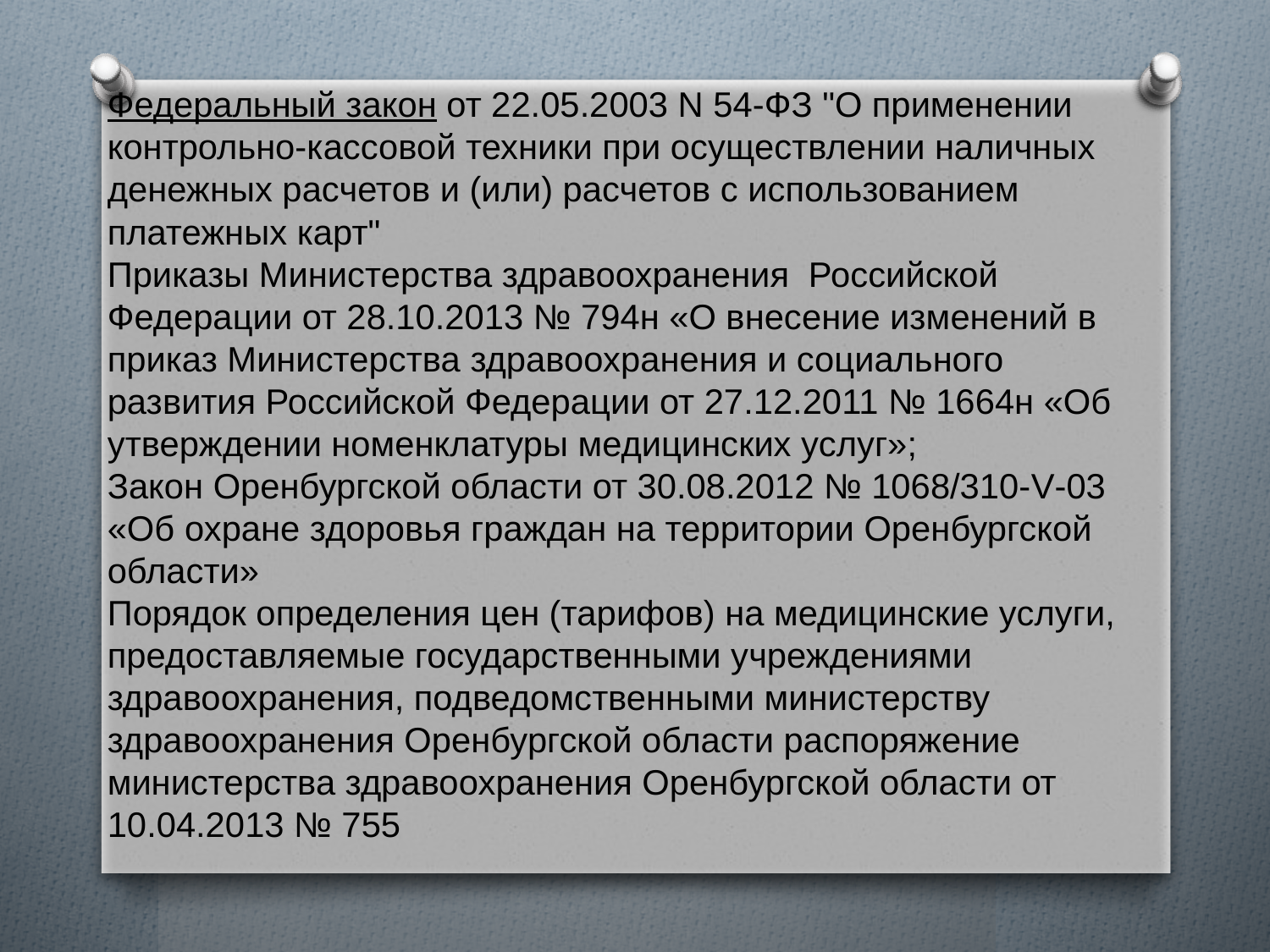

Федеральный закон от 22.05.2003 N 54-ФЗ "О применении контрольно-кассовой техники при осуществлении наличных денежных расчетов и (или) расчетов с использованием платежных карт"
Приказы Министерства здравоохранения  Российской Федерации от 28.10.2013 № 794н «О внесение изменений в приказ Министерства здравоохранения и социального развития Российской Федерации от 27.12.2011 № 1664н «Об утверждении номенклатуры медицинских услуг»;
Закон Оренбургской области от 30.08.2012 № 1068/310-V-03 «Об охране здоровья граждан на территории Оренбургской области»
Порядок определения цен (тарифов) на медицинские услуги, предоставляемые государственными учреждениями здравоохранения, подведомственными министерству здравоохранения Оренбургской области распоряжение министерства здравоохранения Оренбургской области от 10.04.2013 № 755